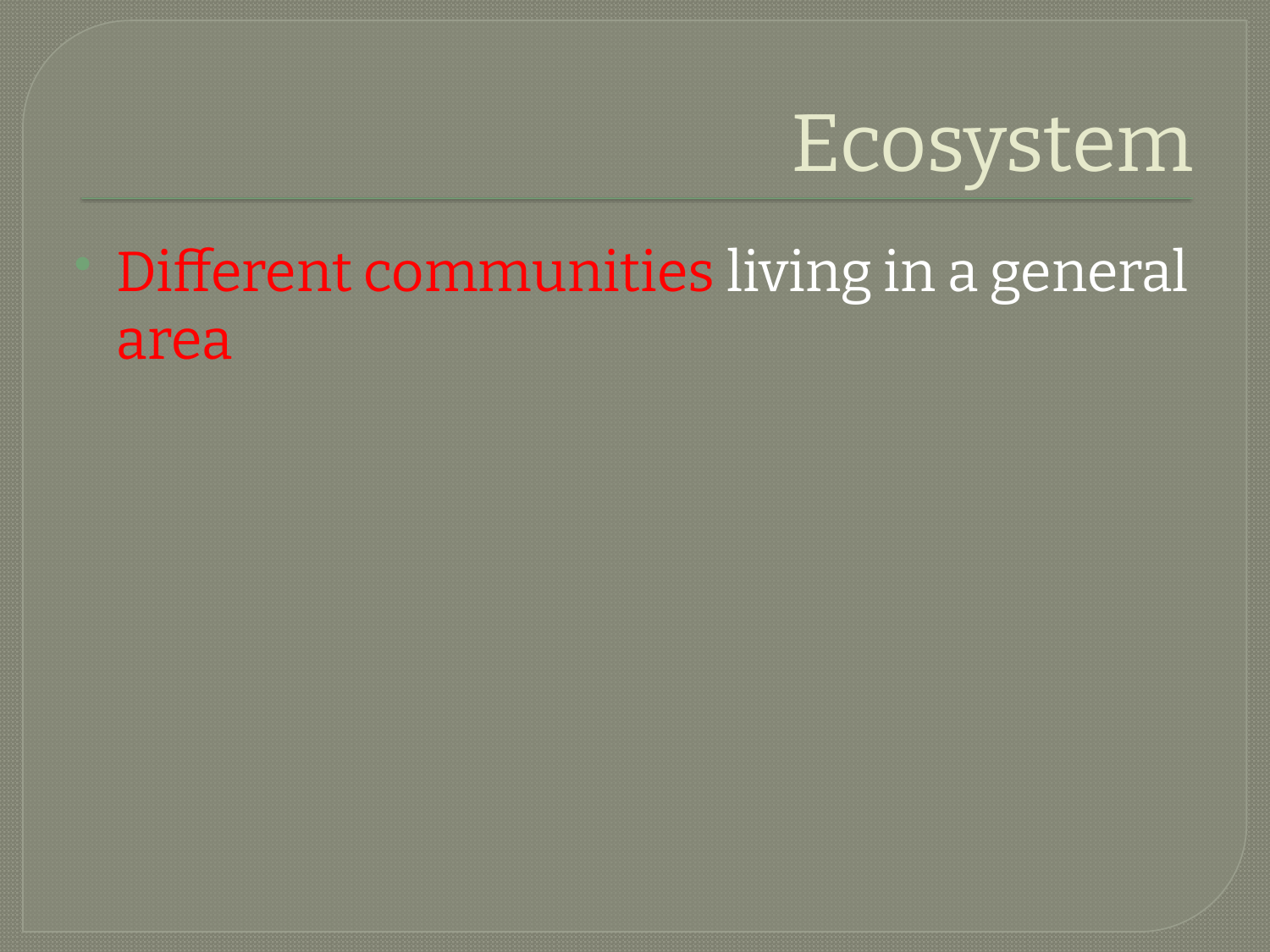

# Ecosystem
Different communities living in a general area